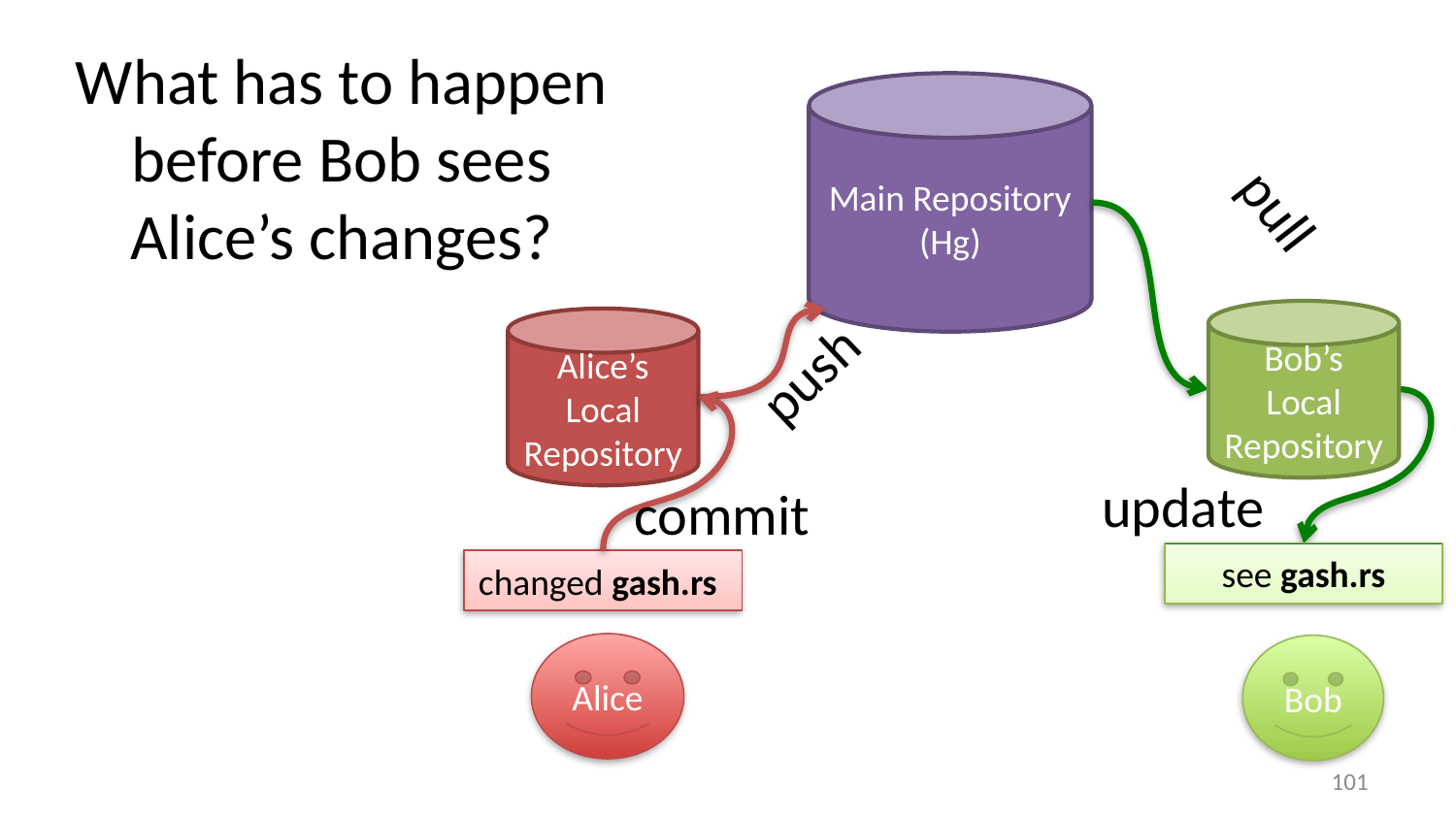

# What has to happen before Bob sees Alice’s changes?
Main Repository
(Hg)
pull
Bob’s Local Repository
Alice’s Local Repository
push
update
commit
see gash.rs
changed gash.rs
Alice
Bob
101